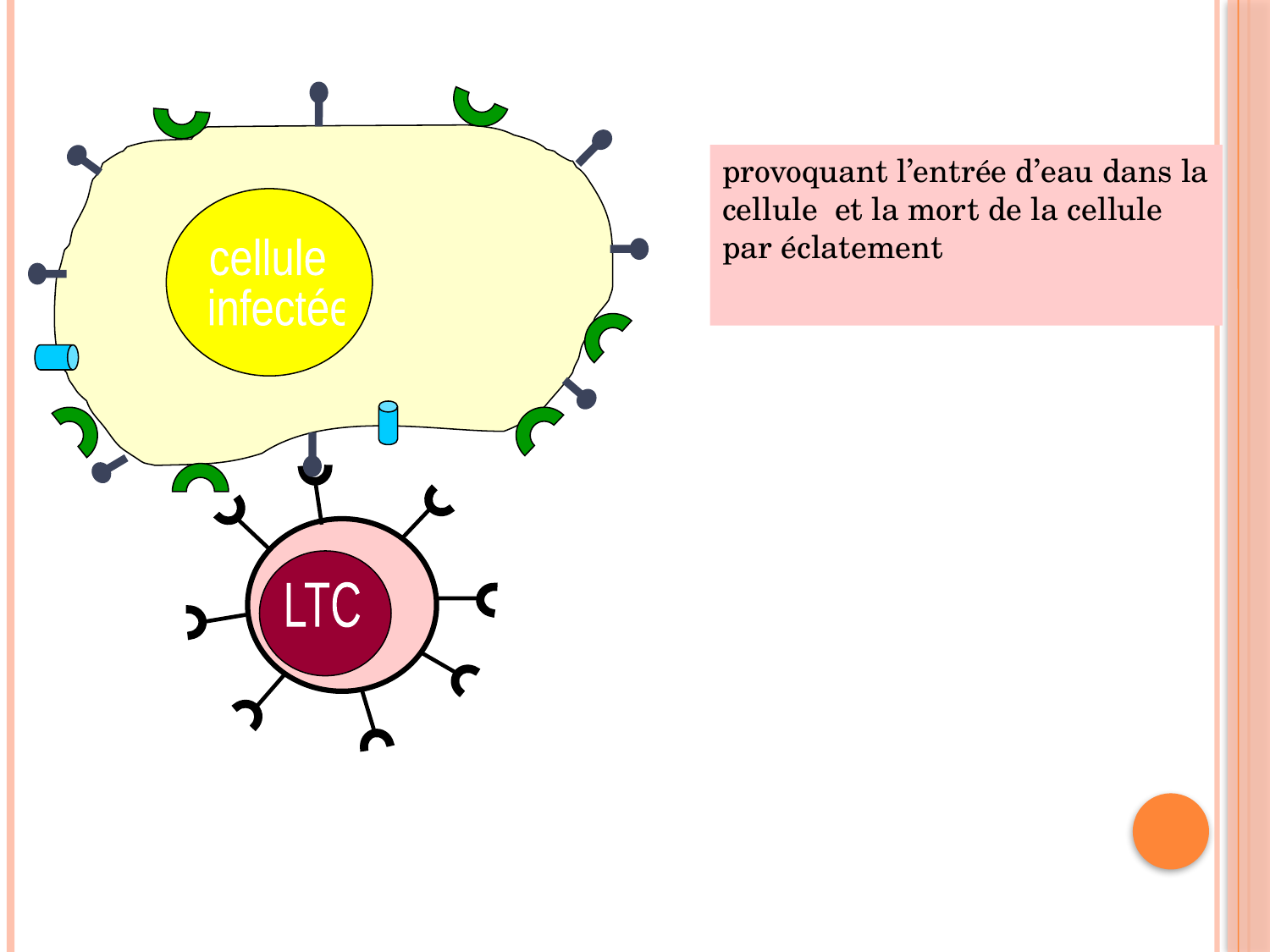

cellule
 infectée

provoquant l’entrée d’eau dans la cellule  et la mort de la cellule par éclatement

LTC